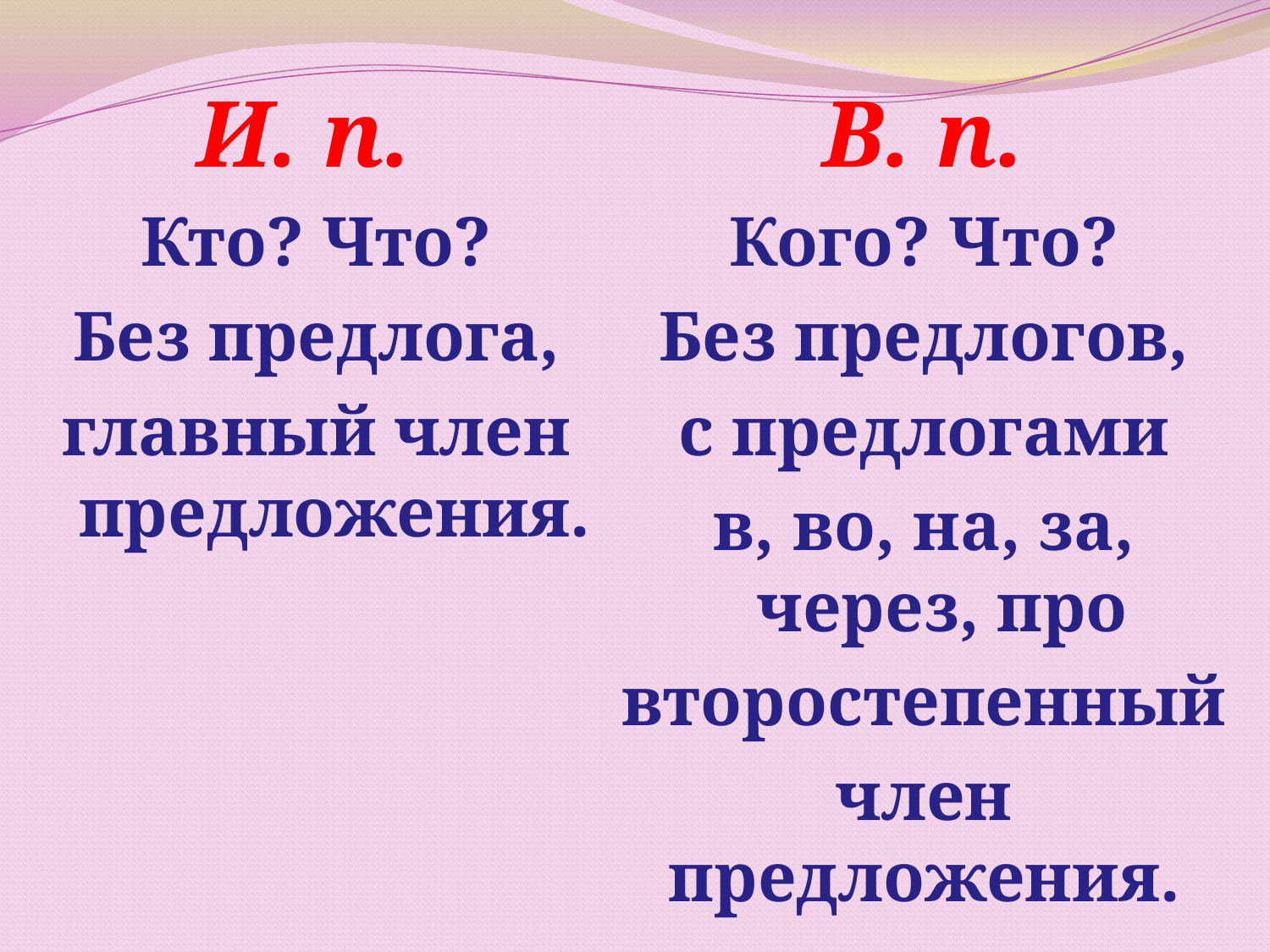

И. п.
Кто? Что?
Без предлога,
главный член предложения.

В. п.
Кого? Что?
Без предлогов,
с предлогами
в, во, на, за, через, про
второстепенный
член предложения.